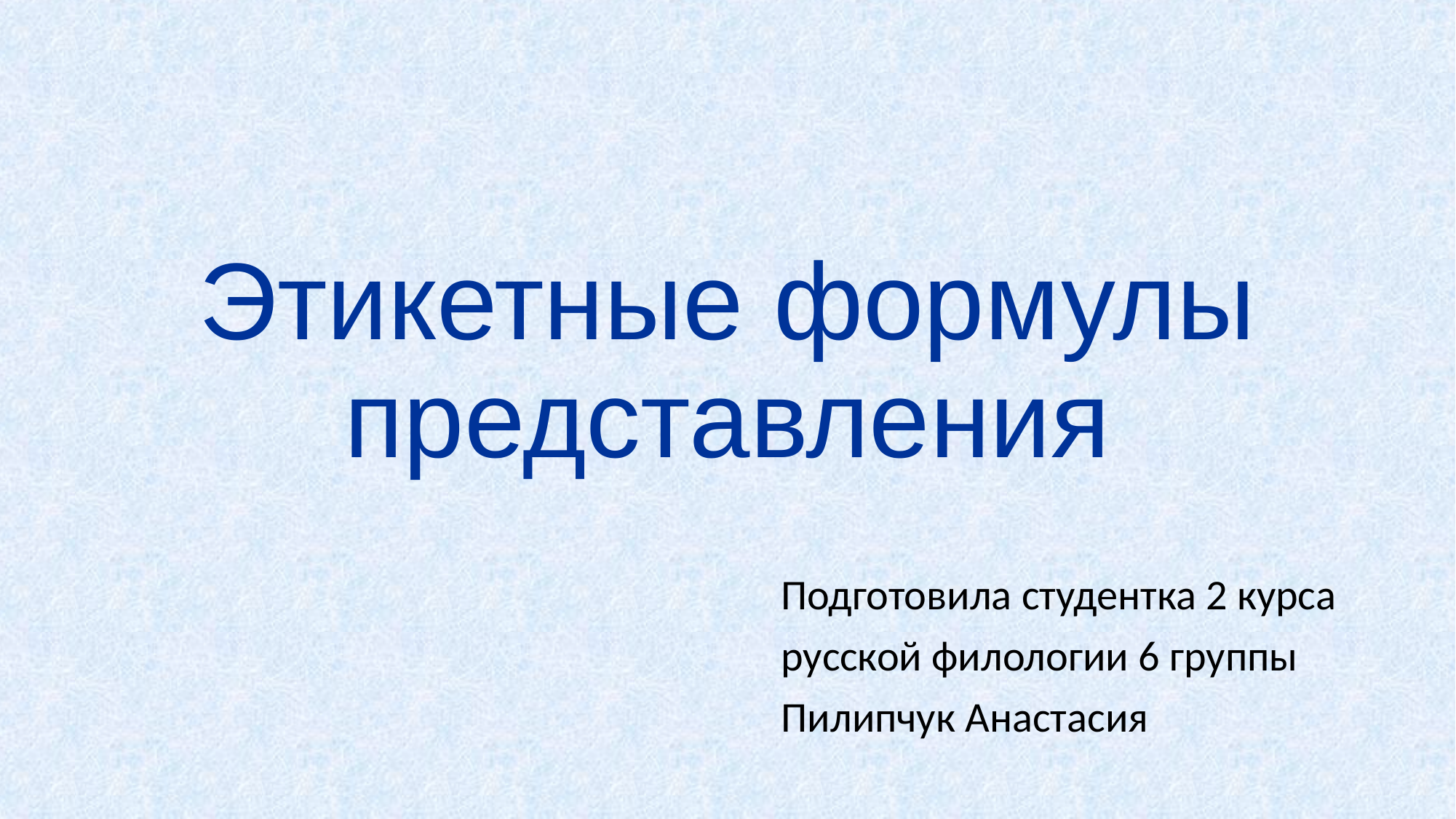

# Этикетные формулы представления

Подготовила студентка 2 курса
русской филологии 6 группы
Пилипчук Анастасия